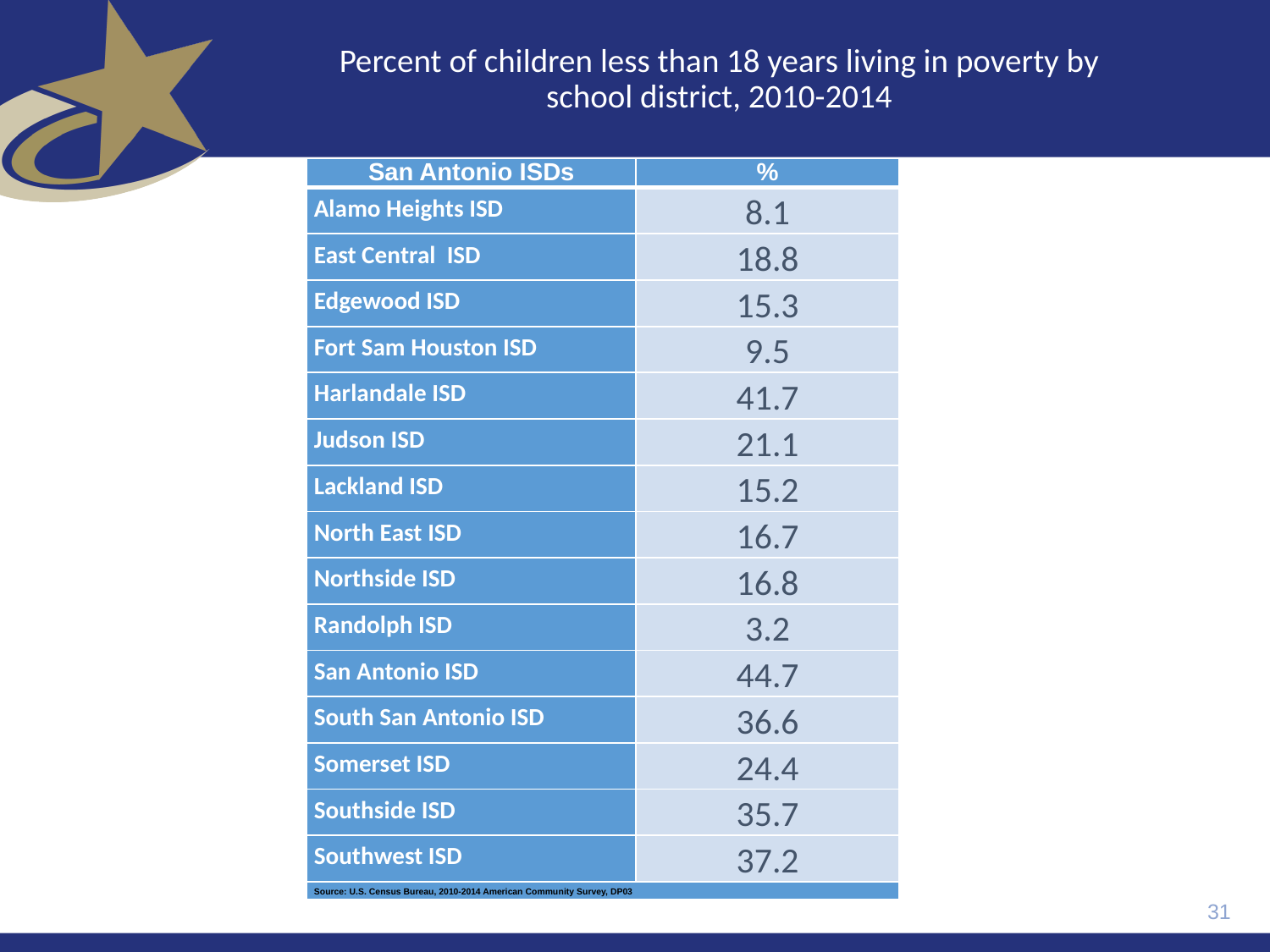

# Percent of children less than 18 years living in poverty by school district, 2010-2014
| San Antonio ISDs | % |
| --- | --- |
| Alamo Heights ISD | 8.1 |
| East Central ISD | 18.8 |
| Edgewood ISD | 15.3 |
| Fort Sam Houston ISD | 9.5 |
| Harlandale ISD | 41.7 |
| Judson ISD | 21.1 |
| Lackland ISD | 15.2 |
| North East ISD | 16.7 |
| Northside ISD | 16.8 |
| Randolph ISD | 3.2 |
| San Antonio ISD | 44.7 |
| South San Antonio ISD | 36.6 |
| Somerset ISD | 24.4 |
| Southside ISD | 35.7 |
| Southwest ISD | 37.2 |
| Source: U.S. Census Bureau, 2010-2014 American Community Survey, DP03 |  |
31